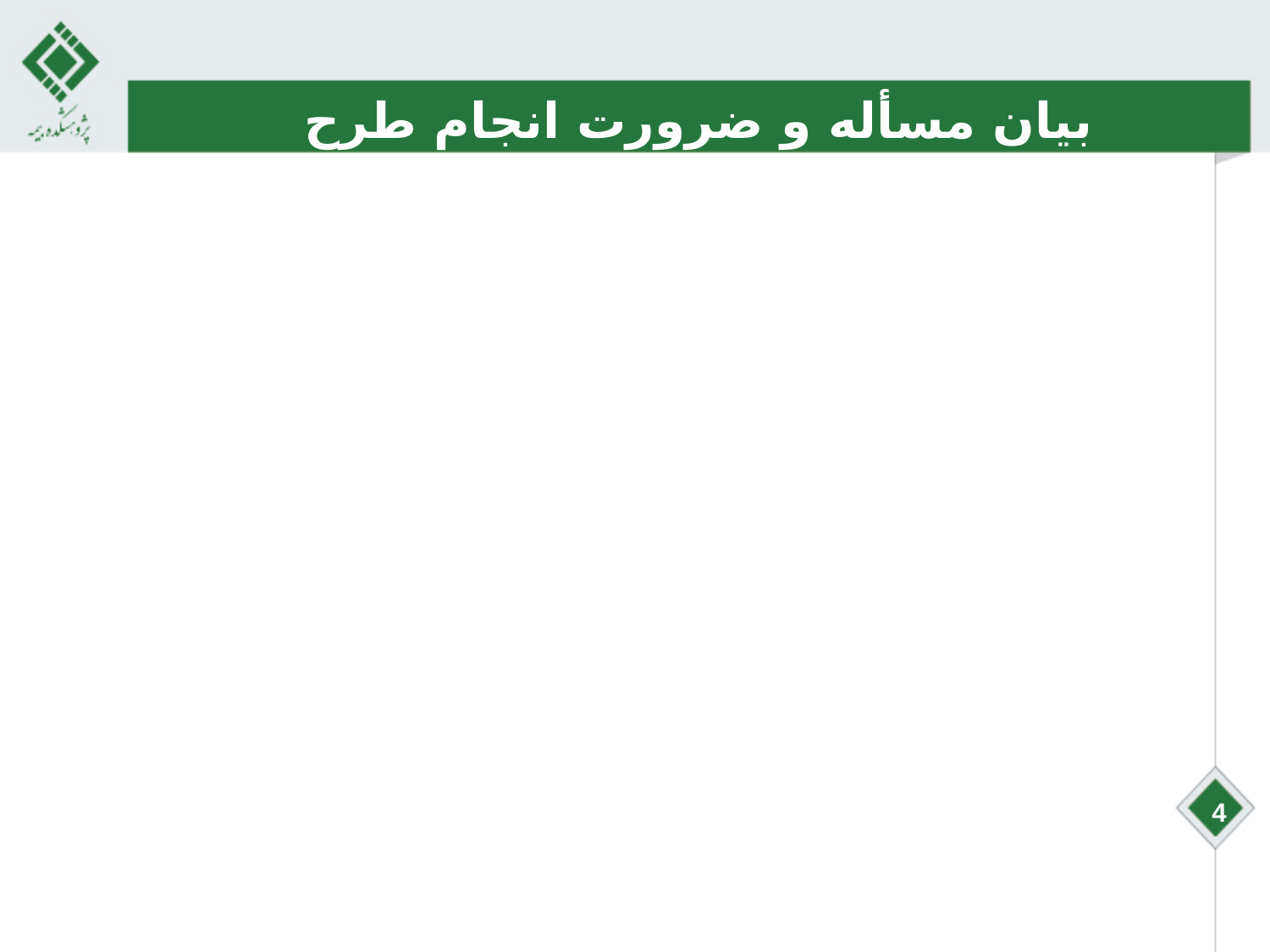

# بيان مسأله و ضرورت انجام طرح
4